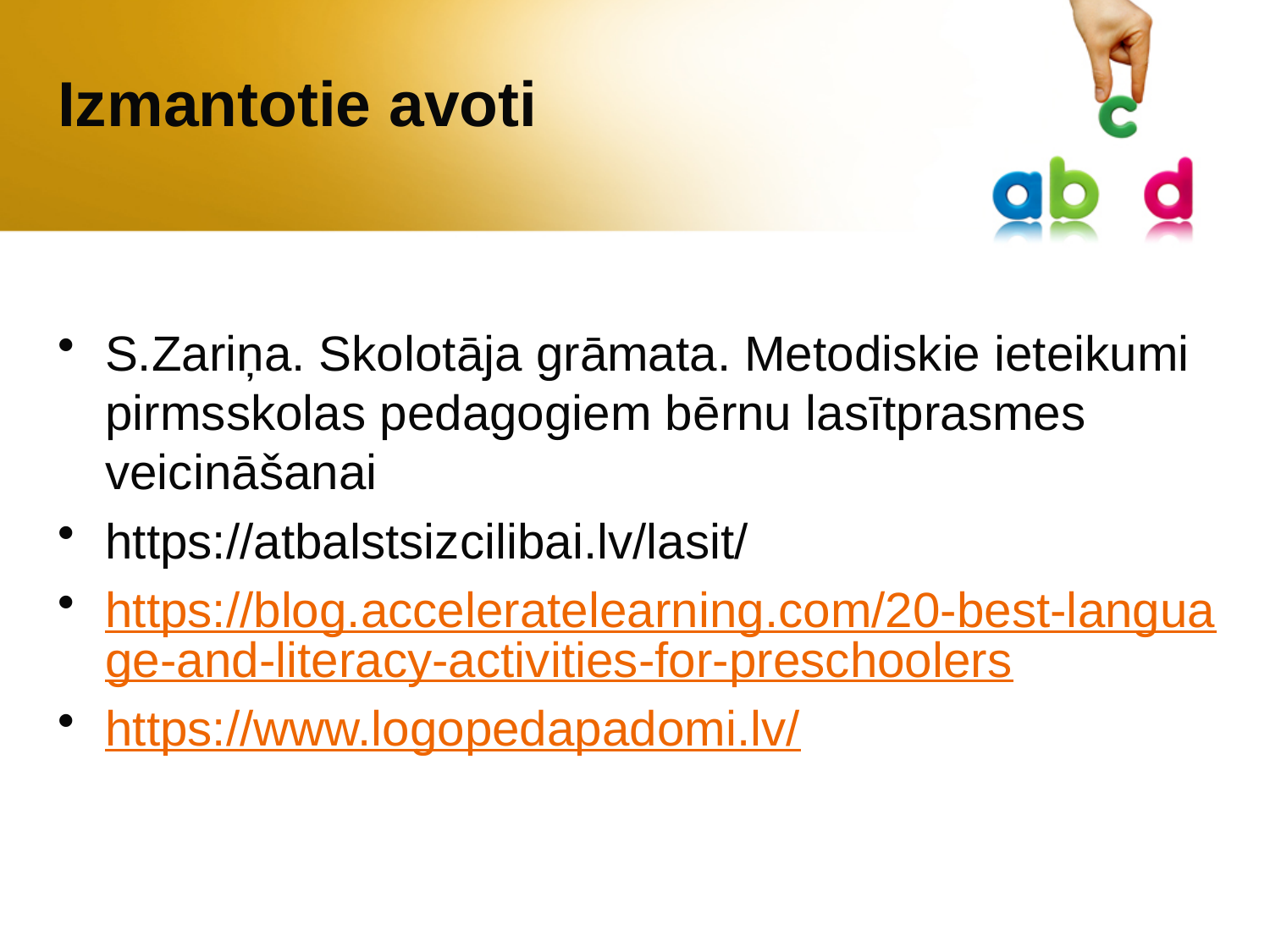

# Izmantotie avoti

S.Zariņa. Skolotāja grāmata. Metodiskie ieteikumi  pirmsskolas pedagogiem bērnu lasītprasmes veicināšanai
https://atbalstsizcilibai.lv/lasit/
https://blog.acceleratelearning.com/20-best-language-and-literacy-activities-for-preschoolers
https://www.logopedapadomi.lv/